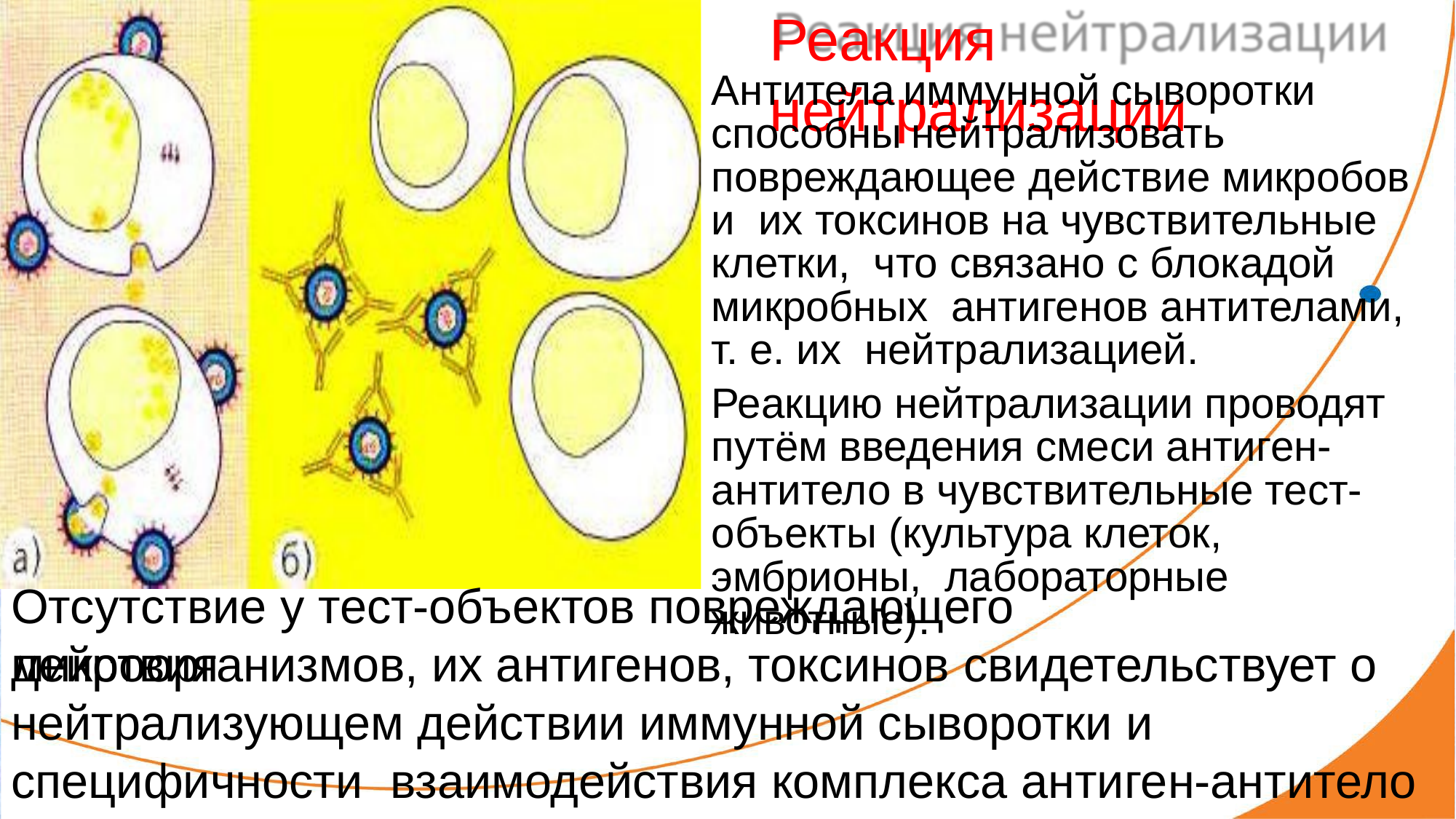

# Реакция нейтрализации

Антитела	иммунной	сыворотки  способны		нейтрализовать  повреждающее действие микробов и  их токсинов на чувствительные клетки,  что связано с блокадой микробных  антигенов антителами, т. е. их  нейтрализацией.
Реакцию нейтрализации проводят  путём введения смеси антиген-  антитело в чувствительные тест-  объекты (культура клеток, эмбрионы,  лабораторные животные).
Отсутствие у тест-объектов повреждающего действия
микроорганизмов, их антигенов, токсинов свидетельствует о  нейтрализующем действии иммунной сыворотки и специфичности  взаимодействия комплекса антиген-антитело